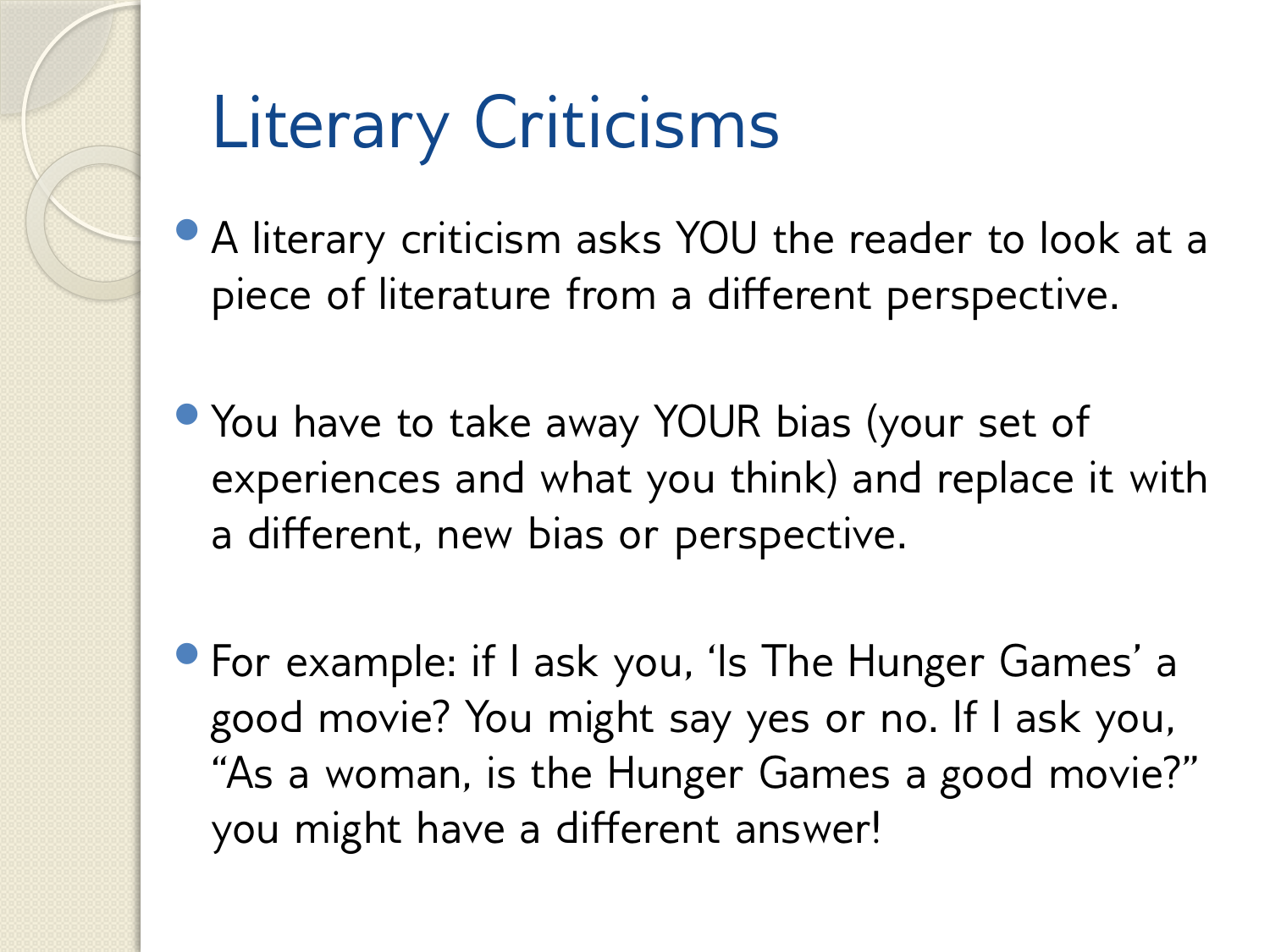

# Literary Criticisms
A literary criticism asks YOU the reader to look at a piece of literature from a different perspective.

You have to take away YOUR bias (your set of experiences and what you think) and replace it with a different, new bias or perspective.

For example: if I ask you, ‘Is The Hunger Games’ a good movie? You might say yes or no. If I ask you, “As a woman, is the Hunger Games a good movie?” you might have a different answer!